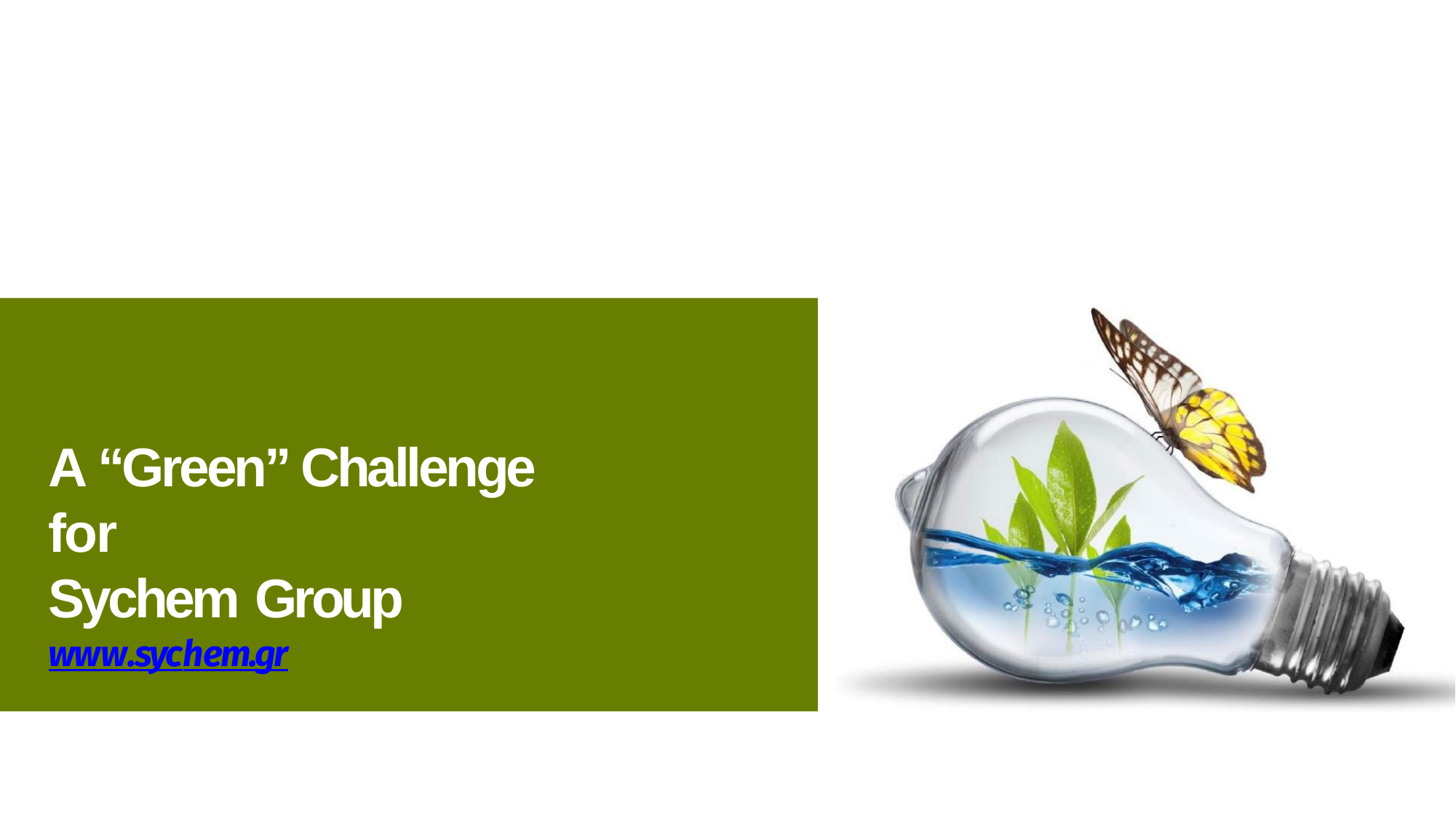

A “Green” Challenge for
Sychem Group
www.sychem.gr